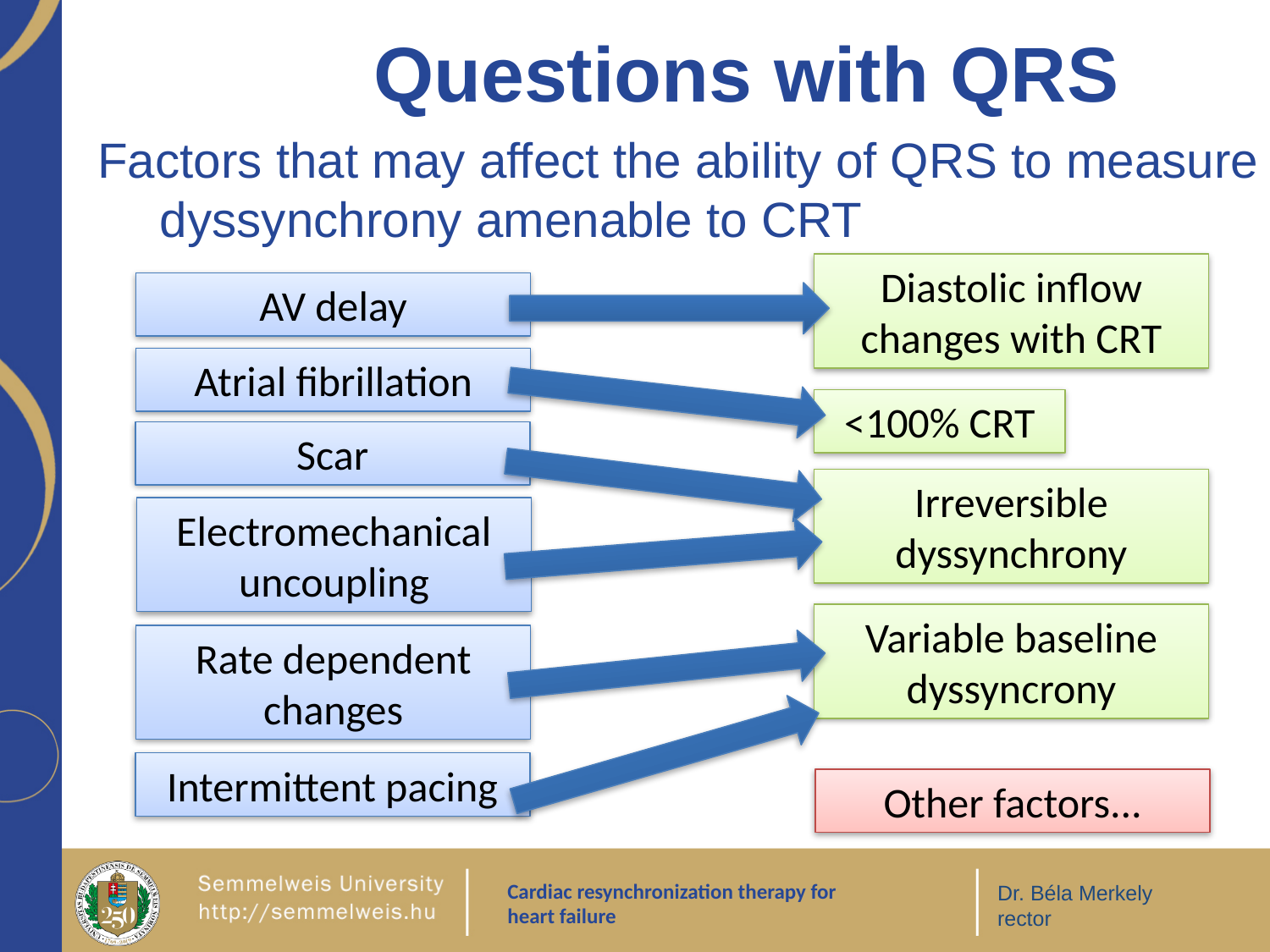

# Questions with QRS
Factors that may affect the ability of QRS to measure dyssynchrony amenable to CRT
Diastolic inflow changes with CRT
AV delay

Atrial fibrillation

<100% CRT
Scar

Irreversible dyssynchrony
Electromechanical uncoupling

Variable baseline dyssyncrony
Rate dependent changes

Intermittent pacing
Other factors...